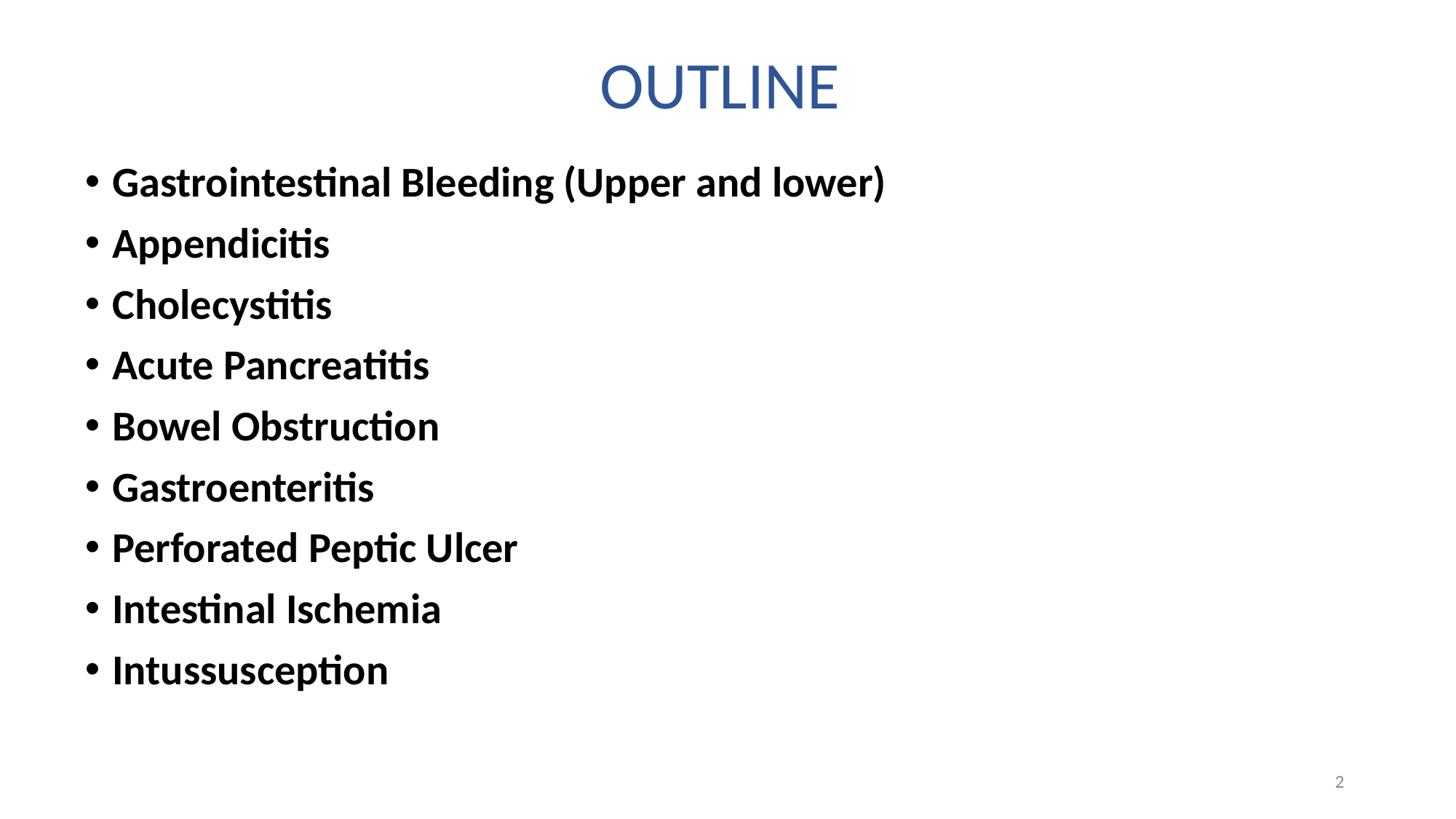

# OUTLINE
Gastrointestinal Bleeding (Upper and lower)
Appendicitis
Cholecystitis
Acute Pancreatitis
Bowel Obstruction
Gastroenteritis
Perforated Peptic Ulcer
Intestinal Ischemia
Intussusception
2